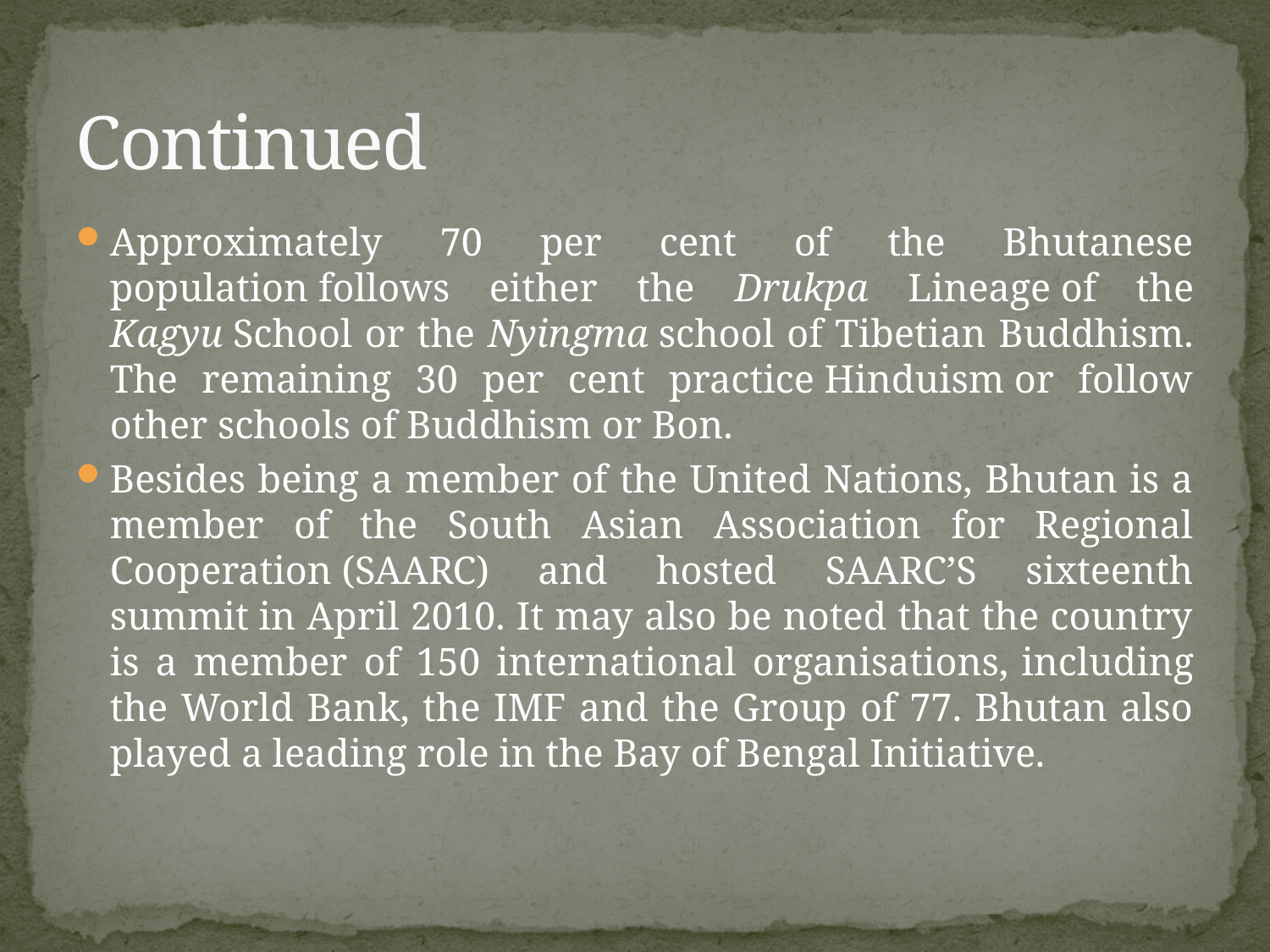

# Continued
Approximately 70 per cent of the Bhutanese population follows either the Drukpa Lineage of the Kagyu School or the Nyingma school of Tibetian Buddhism. The remaining 30 per cent practice Hinduism or follow other schools of Buddhism or Bon.
Besides being a member of the United Nations, Bhutan is a member of the South Asian Association for Regional Cooperation (SAARC) and hosted SAARC’S sixteenth summit in April 2010. It may also be noted that the country is a member of 150 international organisations, including the World Bank, the IMF and the Group of 77. Bhutan also played a leading role in the Bay of Bengal Initiative.